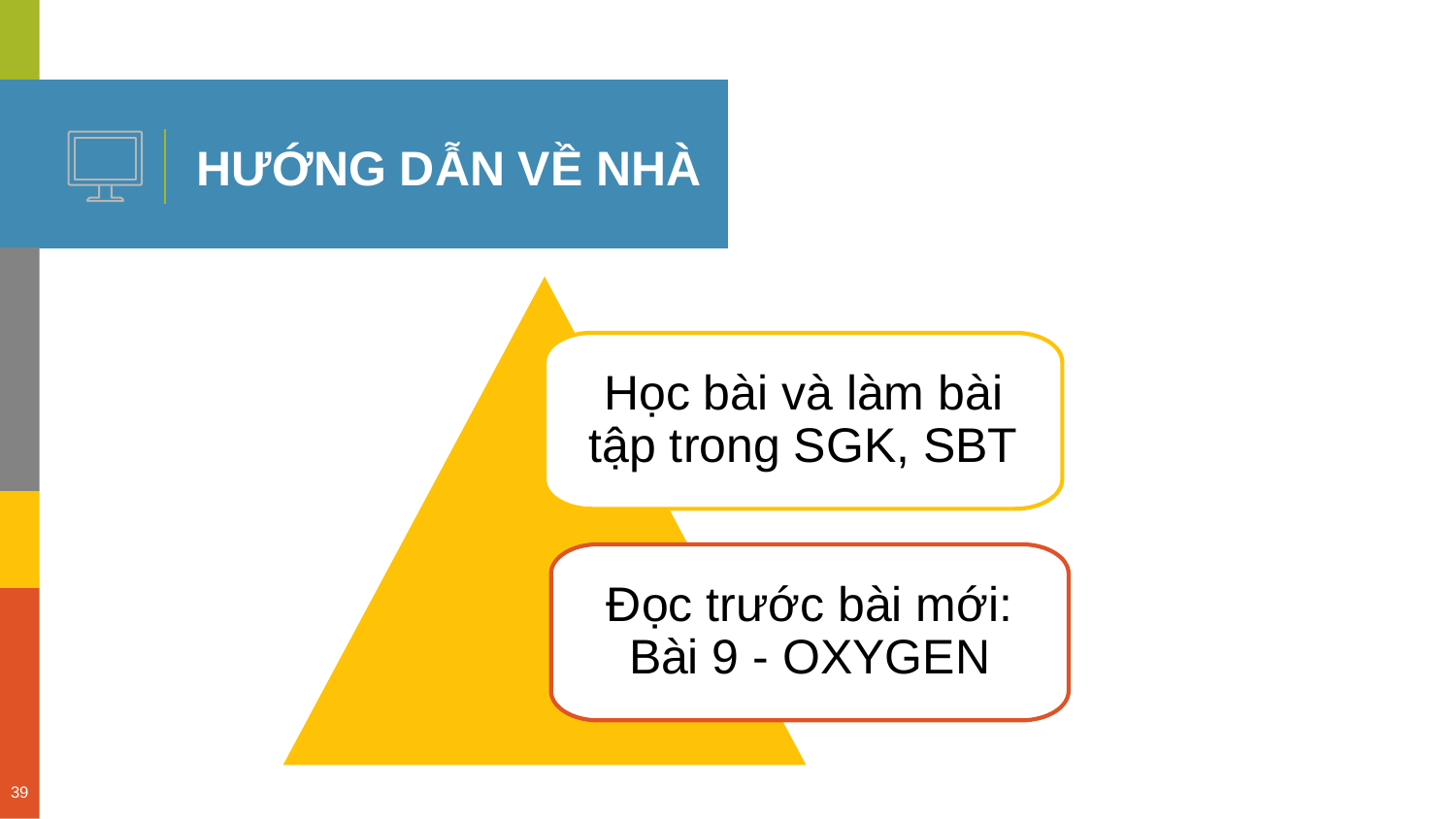

# HƯỚNG DẪN VỀ NHÀ

Học bài và làm bài tập trong SGK, SBT
Đọc trước bài mới: Bài 9 - OXYGEN
39